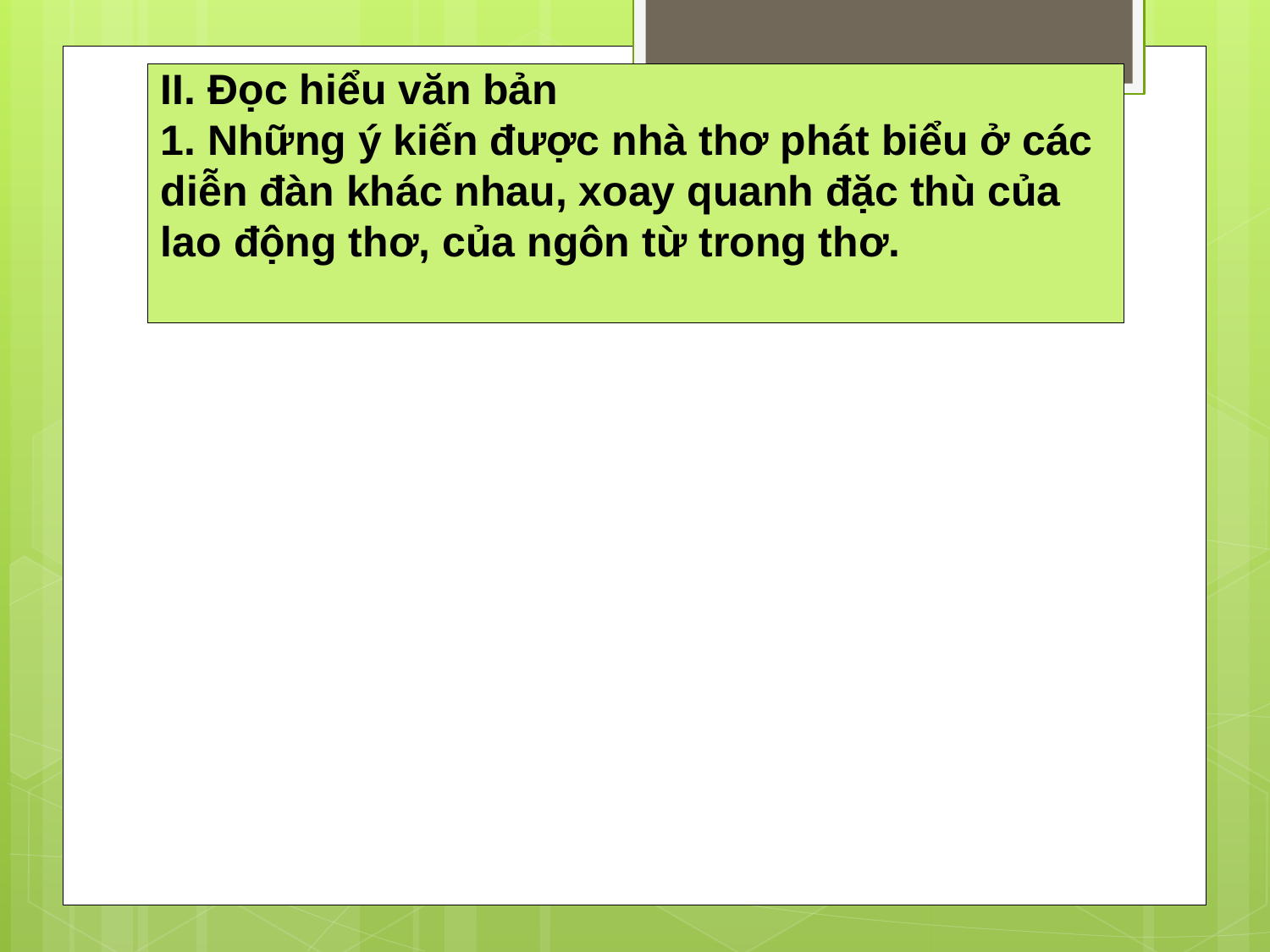

# II. Đọc hiểu văn bản 1. Những ý kiến được nhà thơ phát biểu ở các diễn đàn khác nhau, xoay quanh đặc thù của lao động thơ, của ngôn từ trong thơ.